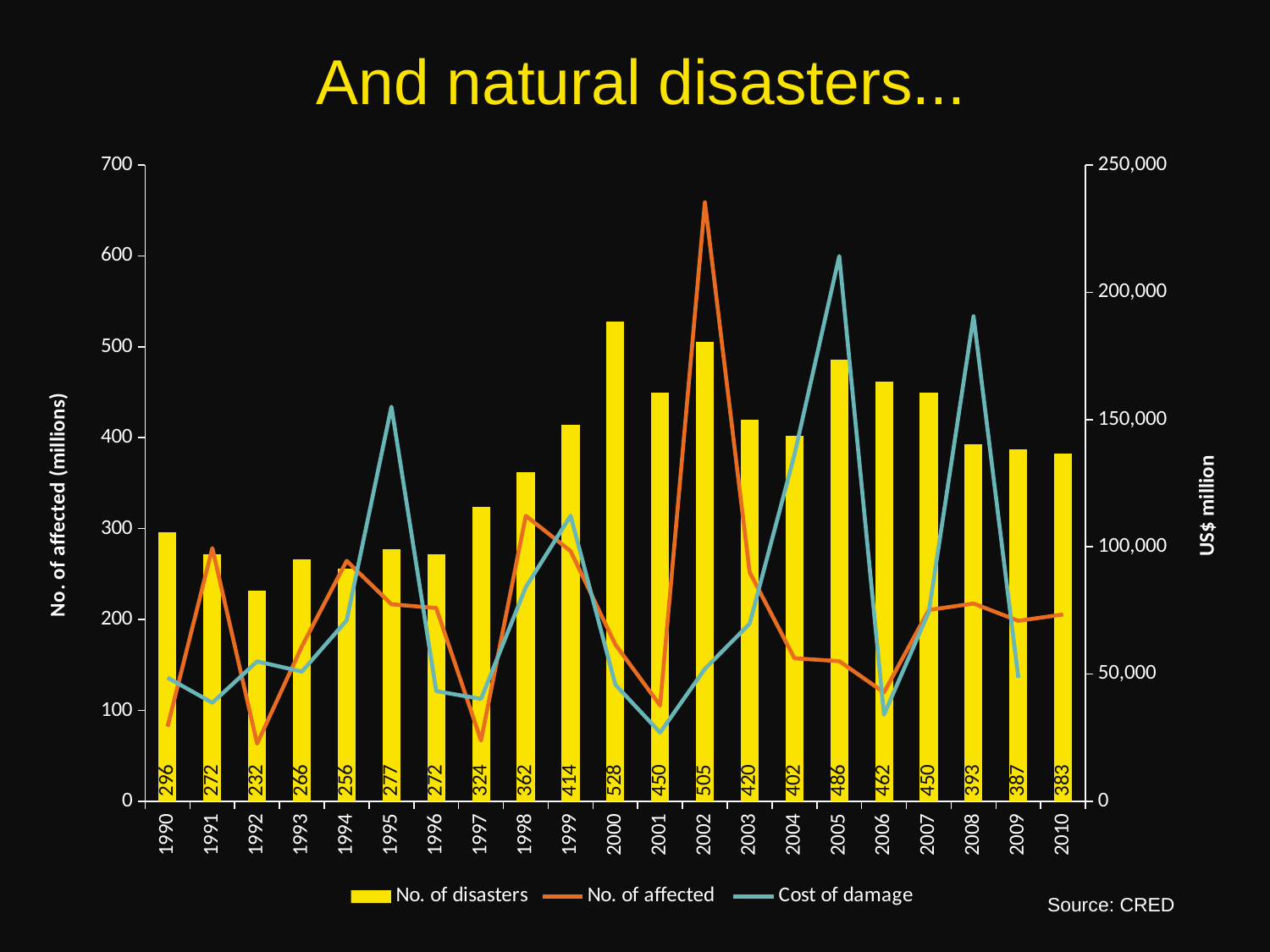

# And natural disasters...

### Chart

| Category | No. of disasters | No. of affected  | Cost of damage  |
|---|---|---|---|
| 1990 | 296.0 | 82.36815700000001 | 48629.822 |
| 1991 | 272.0 | 278.585286 | 38743.460999999996 |
| 1992 | 232.0 | 63.535631 | 54998.16299999999 |
| 1993 | 266.0 | 170.60257199999998 | 50992.889 |
| 1994 | 256.0 | 264.5772569999997 | 71133.574 |
| 1995 | 277.0 | 216.7757859999959 | 155071.039 |
| 1996 | 272.0 | 212.694276 | 43327.242999999995 |
| 1997 | 324.0 | 67.00103 | 40261.94600000001 |
| 1998 | 362.0 | 314.169938 | 84132.73999999999 |
| 1999 | 414.0 | 275.3004870000003 | 112247.85400000002 |
| 2000 | 528.0 | 172.45478400000002 | 45844.436 |
| 2001 | 450.0 | 105.58137099999998 | 27049.439 |
| 2002 | 505.0 | 658.8536869999995 | 52074.152 |
| 2003 | 420.0 | 252.01741700000107 | 69810.35 |
| 2004 | 402.0 | 157.42044700000415 | 136175.178 |
| 2005 | 486.0 | 154.250709 | 214202.35099999965 |
| 2006 | 462.0 | 119.93118500000062 | 34104.949 |
| 2007 | 450.0 | 210.535301 | 74420.257 |
| 2008 | 393.0 | 217.63400499999995 | 190548.2470000011 |
| 2009 | 387.0 | 198.62928200000002 | 48586.483 |
| 2010 | 383.0 | 205.66685299999995 | None |
Source: CRED